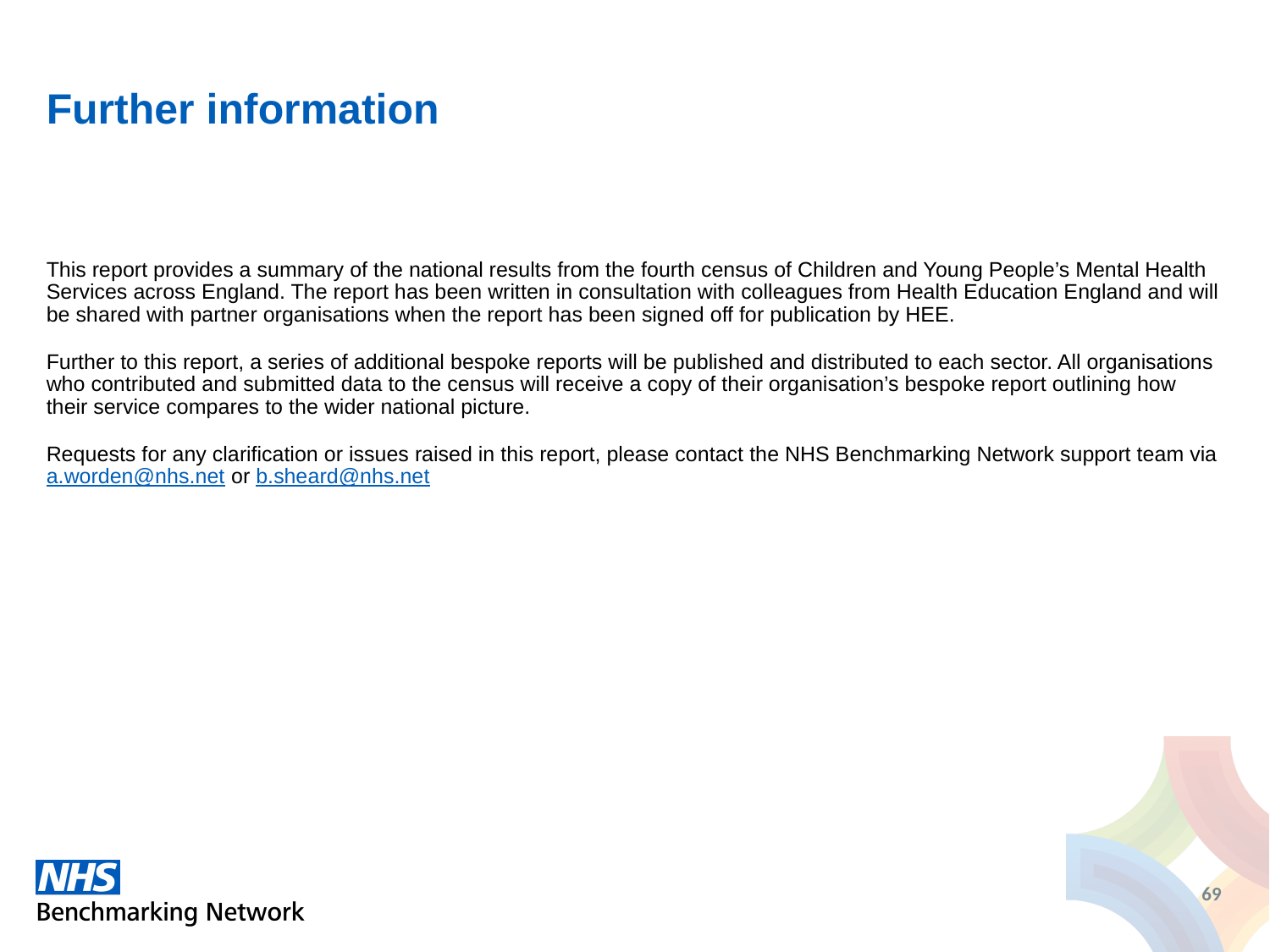

# Further information
This report provides a summary of the national results from the fourth census of Children and Young People’s Mental Health Services across England. The report has been written in consultation with colleagues from Health Education England and will be shared with partner organisations when the report has been signed off for publication by HEE.
Further to this report, a series of additional bespoke reports will be published and distributed to each sector. All organisations who contributed and submitted data to the census will receive a copy of their organisation’s bespoke report outlining how their service compares to the wider national picture.
Requests for any clarification or issues raised in this report, please contact the NHS Benchmarking Network support team via a.worden@nhs.net or b.sheard@nhs.net
69